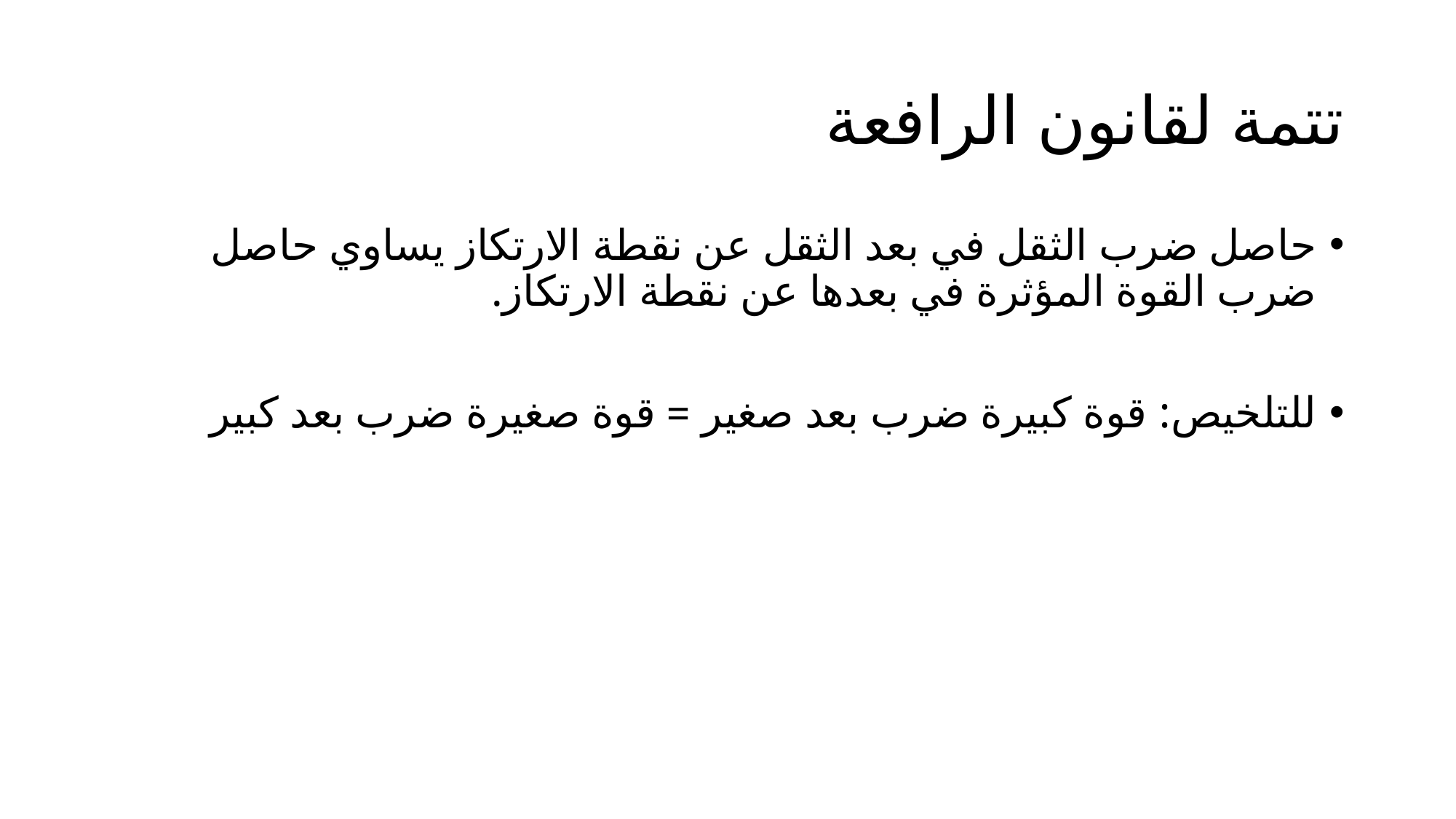

# تتمة لقانون الرافعة
حاصل ضرب الثقل في بعد الثقل عن نقطة الارتكاز يساوي حاصل ضرب القوة المؤثرة في بعدها عن نقطة الارتكاز.

للتلخيص: قوة كبيرة ضرب بعد صغير = قوة صغيرة ضرب بعد كبير